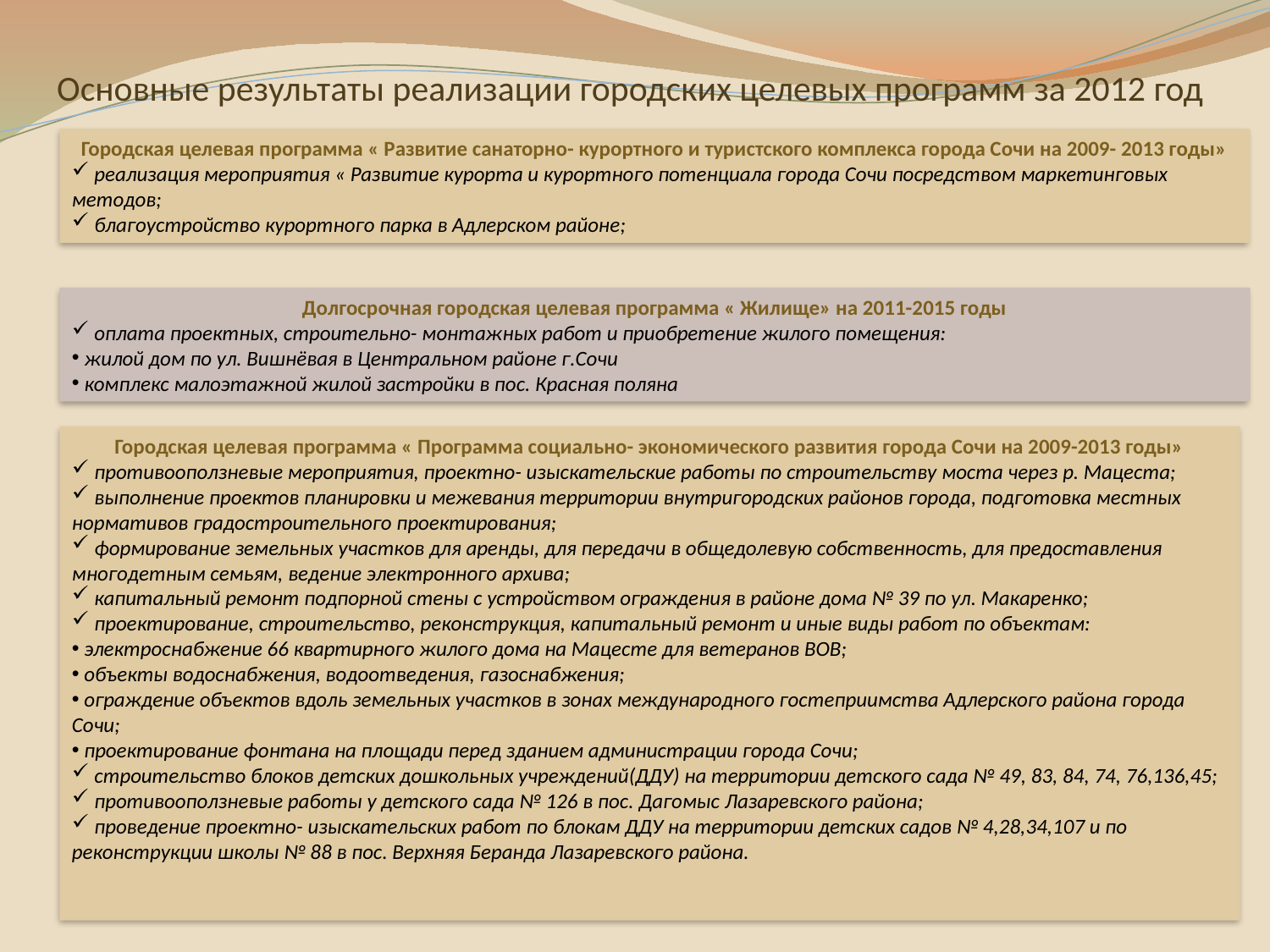

Основные результаты реализации городских целевых программ за 2012 год

Городская целевая программа « Развитие санаторно- курортного и туристского комплекса города Сочи на 2009- 2013 годы»
 реализация мероприятия « Развитие курорта и курортного потенциала города Сочи посредством маркетинговых методов;
 благоустройство курортного парка в Адлерском районе;
Долгосрочная городская целевая программа « Жилище» на 2011-2015 годы
 оплата проектных, строительно- монтажных работ и приобретение жилого помещения:
 жилой дом по ул. Вишнёвая в Центральном районе г.Сочи
 комплекс малоэтажной жилой застройки в пос. Красная поляна
Городская целевая программа « Программа социально- экономического развития города Сочи на 2009-2013 годы»
 противооползневые мероприятия, проектно- изыскательские работы по строительству моста через р. Мацеста;
 выполнение проектов планировки и межевания территории внутригородских районов города, подготовка местных нормативов градостроительного проектирования;
 формирование земельных участков для аренды, для передачи в общедолевую собственность, для предоставления многодетным семьям, ведение электронного архива;
 капитальный ремонт подпорной стены с устройством ограждения в районе дома № 39 по ул. Макаренко;
 проектирование, строительство, реконструкция, капитальный ремонт и иные виды работ по объектам:
 электроснабжение 66 квартирного жилого дома на Мацесте для ветеранов ВОВ;
 объекты водоснабжения, водоотведения, газоснабжения;
 ограждение объектов вдоль земельных участков в зонах международного гостеприимства Адлерского района города Сочи;
 проектирование фонтана на площади перед зданием администрации города Сочи;
 строительство блоков детских дошкольных учреждений(ДДУ) на территории детского сада № 49, 83, 84, 74, 76,136,45;
 противооползневые работы у детского сада № 126 в пос. Дагомыс Лазаревского района;
 проведение проектно- изыскательских работ по блокам ДДУ на территории детских садов № 4,28,34,107 и по реконструкции школы № 88 в пос. Верхняя Беранда Лазаревского района.